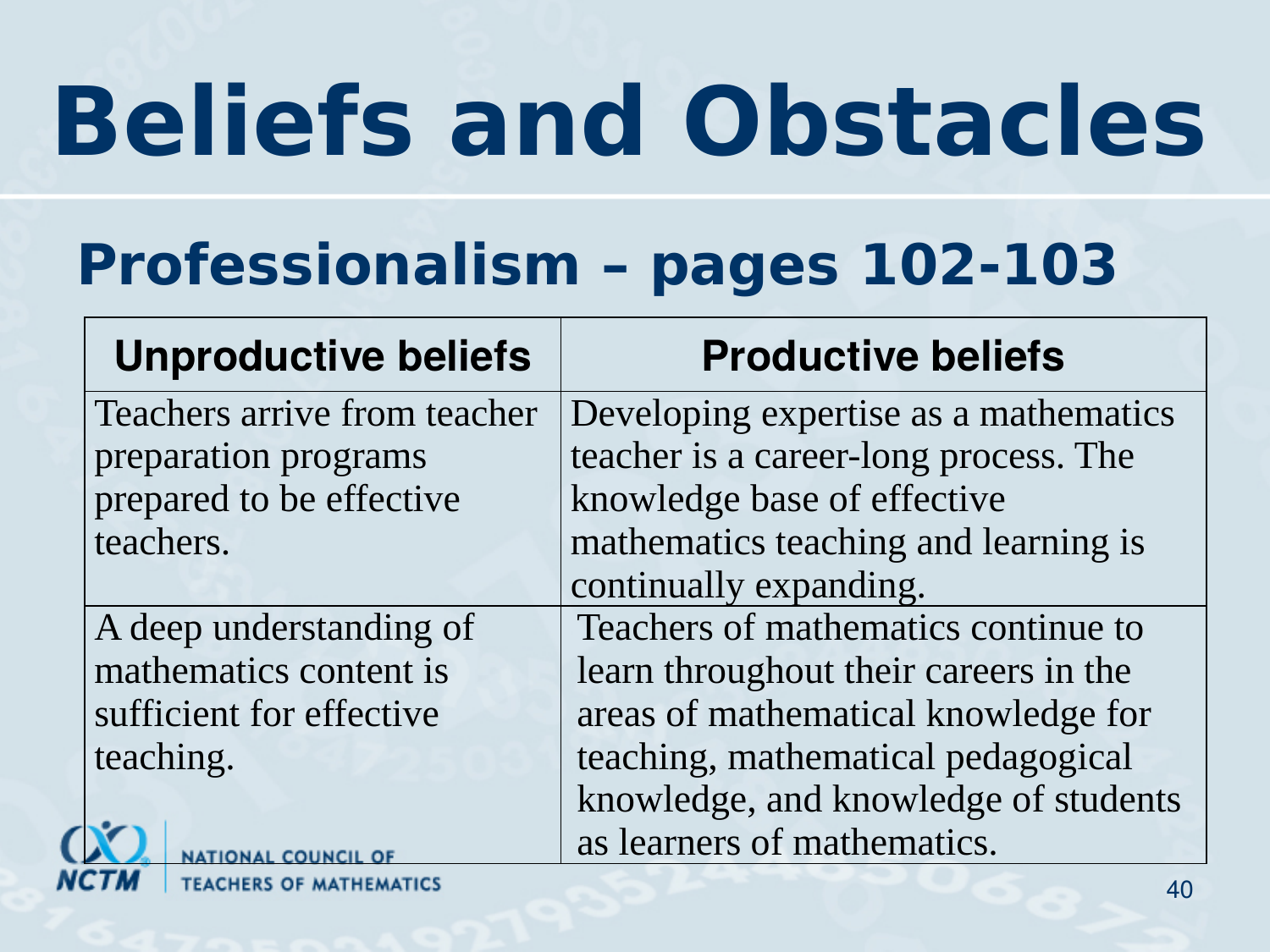

# Beliefs and Obstacles
Professionalism – pages 102-103

| Unproductive beliefs | Productive beliefs |
| --- | --- |
| Teachers arrive from teacher preparation programs prepared to be effective teachers. | Developing expertise as a mathematics teacher is a career-long process. The knowledge base of effective mathematics teaching and learning is continually expanding. |
| A deep understanding of mathematics content is sufficient for effective teaching. | Teachers of mathematics continue to learn throughout their careers in the areas of mathematical knowledge for teaching, mathematical pedagogical knowledge, and knowledge of students as learners of mathematics. |
40